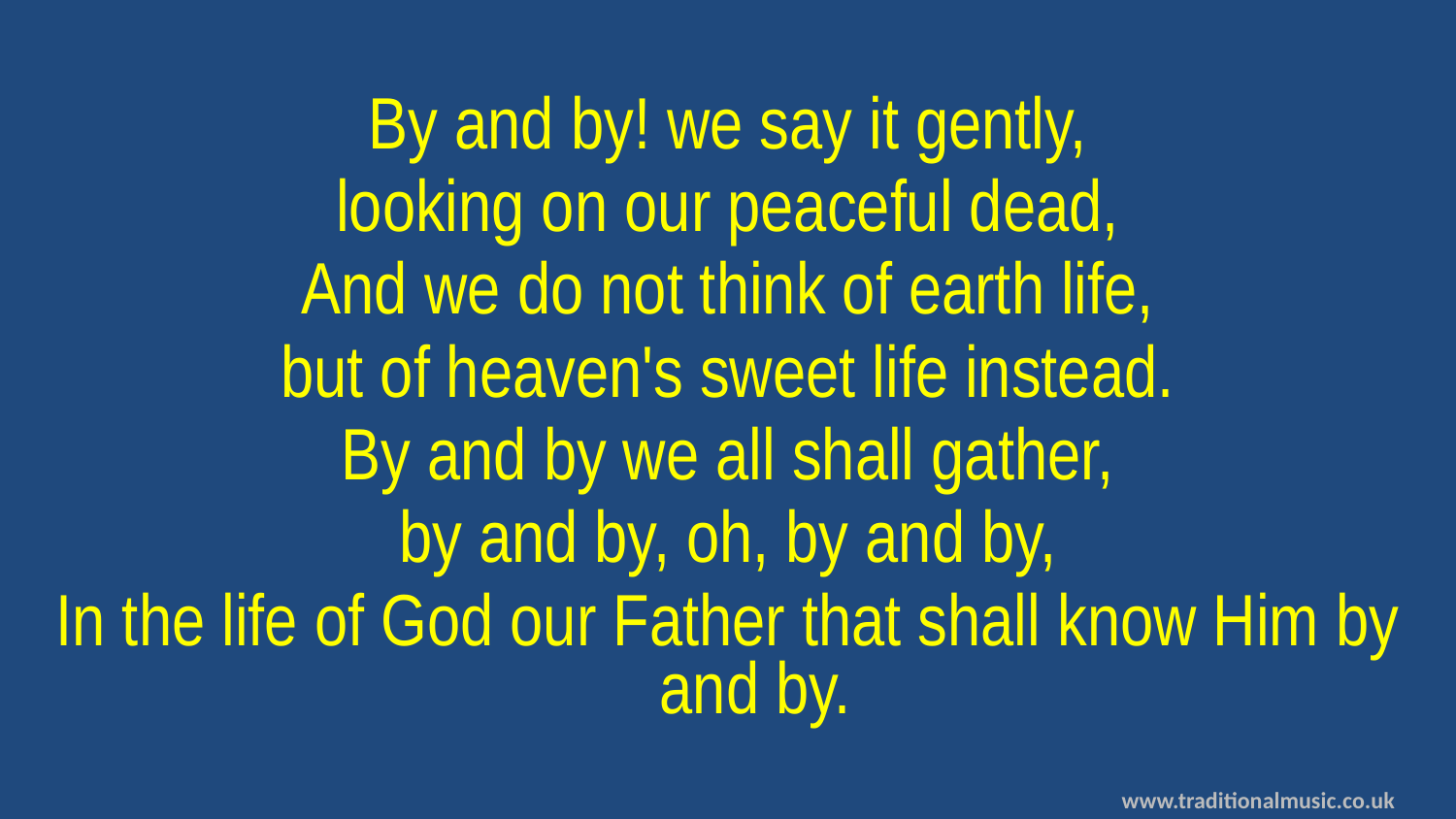

By and by! we say it gently,
looking on our peaceful dead,
And we do not think of earth life,
but of heaven's sweet life instead.
By and by we all shall gather,
by and by, oh, by and by,
In the life of God our Father that shall know Him by and by.